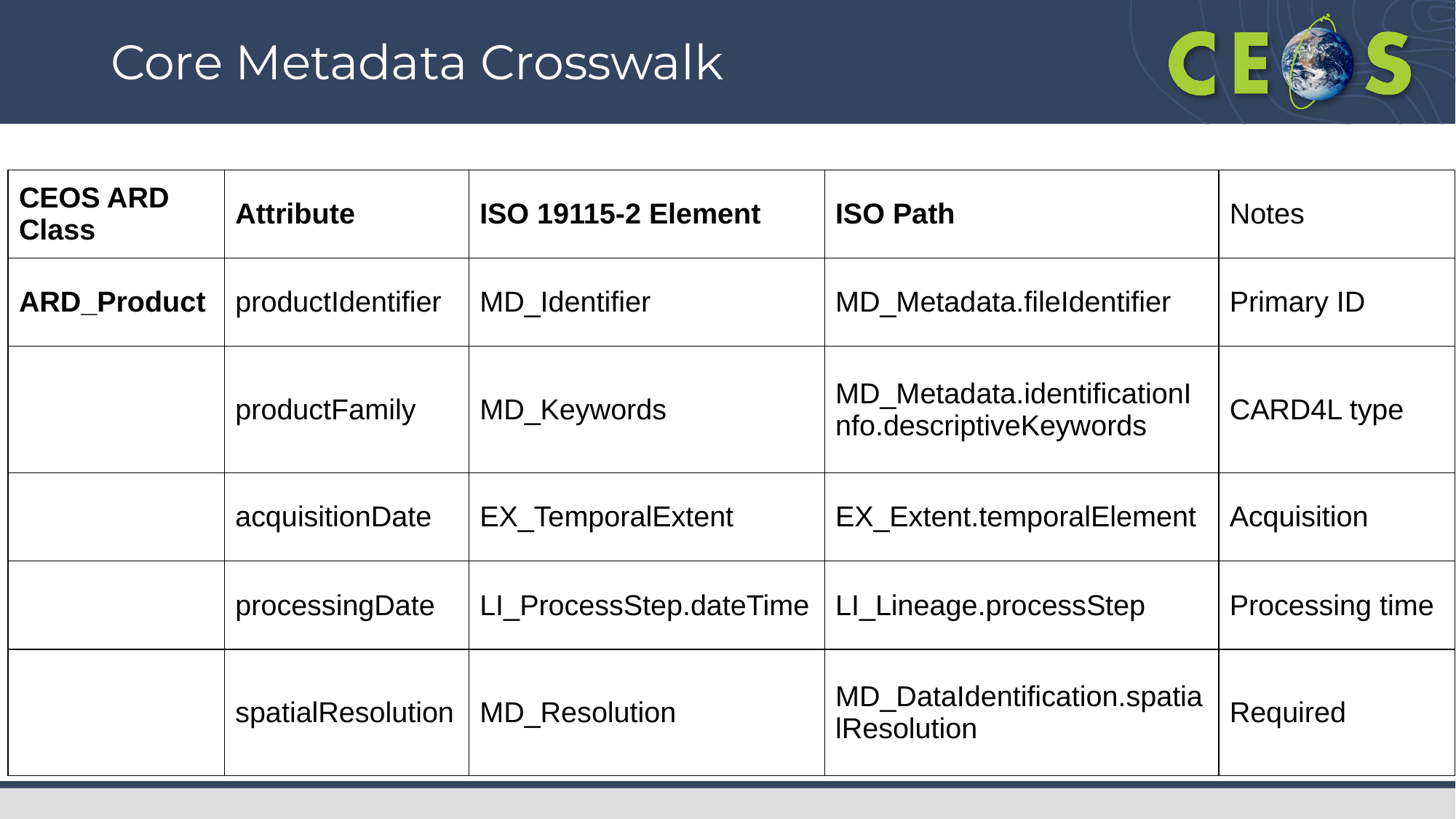

Core Metadata Crosswalk
| CEOS ARD Class | Attribute | ISO 19115-2 Element | ISO Path | Notes |
| --- | --- | --- | --- | --- |
| ARD\_Product | productIdentifier | MD\_Identifier | MD\_Metadata.fileIdentifier | Primary ID |
|  | productFamily | MD\_Keywords | MD\_Metadata.identificationInfo.descriptiveKeywords | CARD4L type |
|  | acquisitionDate | EX\_TemporalExtent | EX\_Extent.temporalElement | Acquisition |
|  | processingDate | LI\_ProcessStep.dateTime | LI\_Lineage.processStep | Processing time |
|  | spatialResolution | MD\_Resolution | MD\_DataIdentification.spatialResolution | Required |